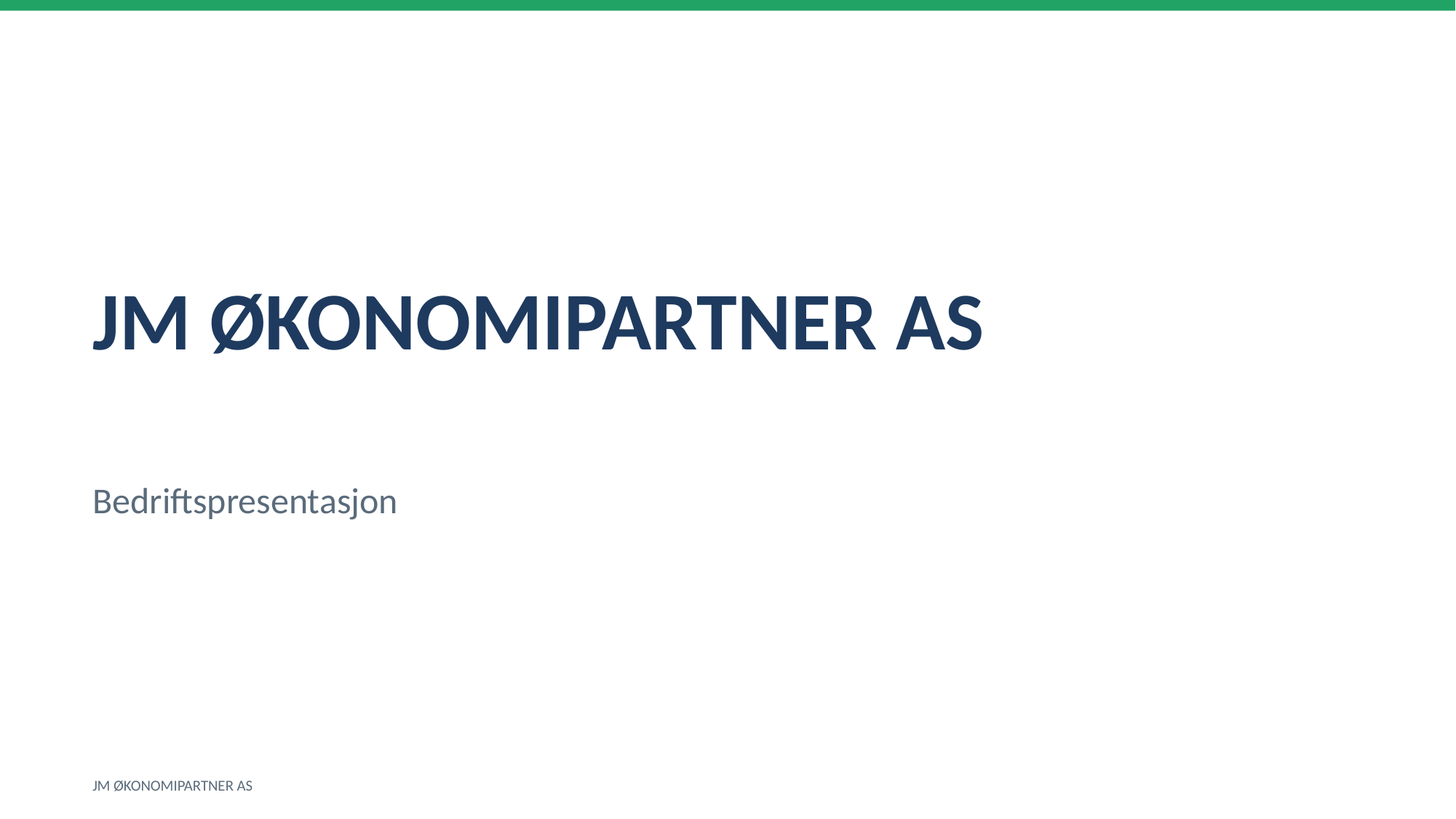

JM ØKONOMIPARTNER AS
Bedriftspresentasjon
JM ØKONOMIPARTNER AS